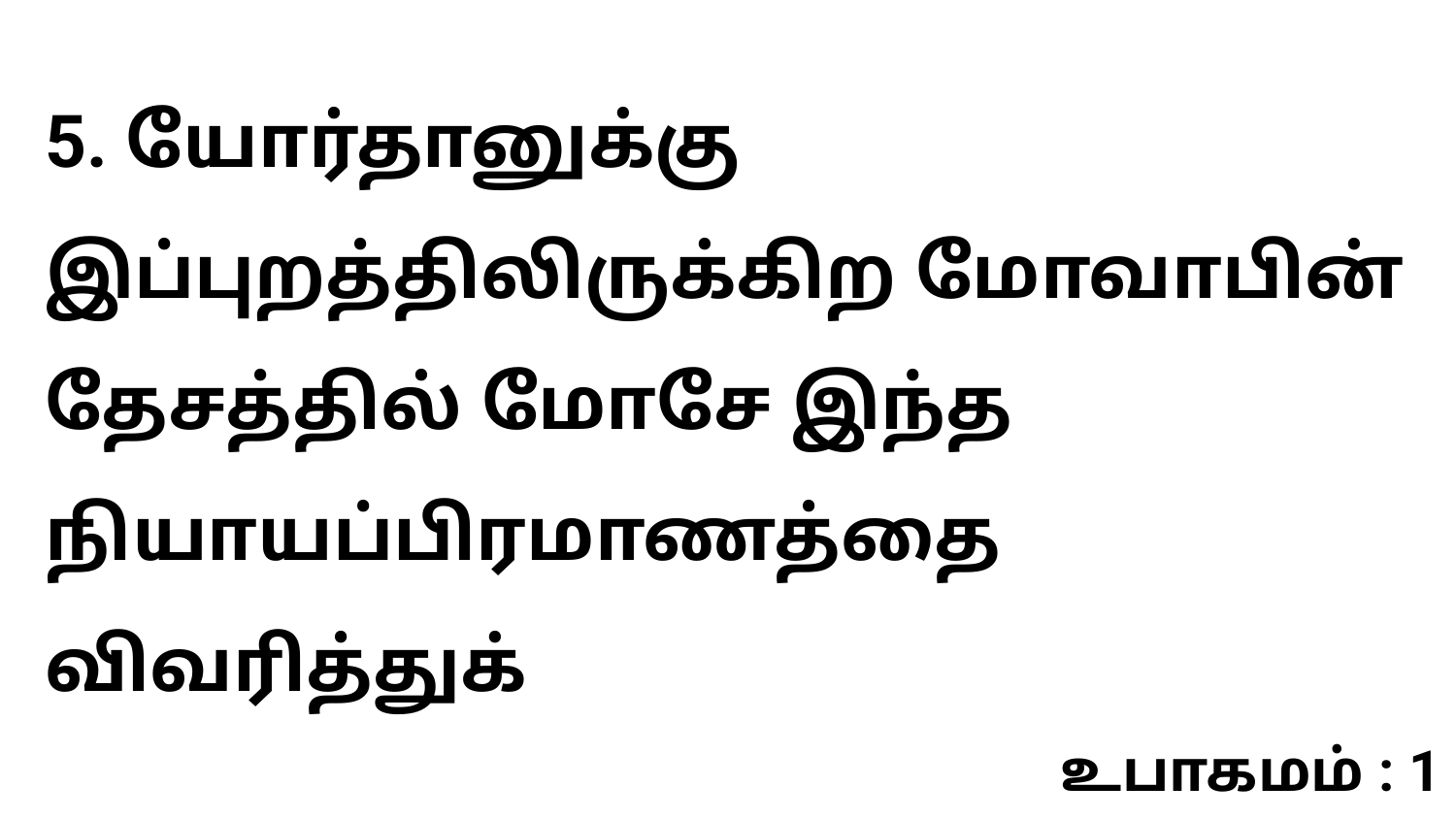

5. யோர்தானுக்கு இப்புறத்திலிருக்கிற மோவாபின் தேசத்தில் மோசே இந்த நியாயப்பிரமாணத்தை விவரித்துக்
உபாகமம் : 1